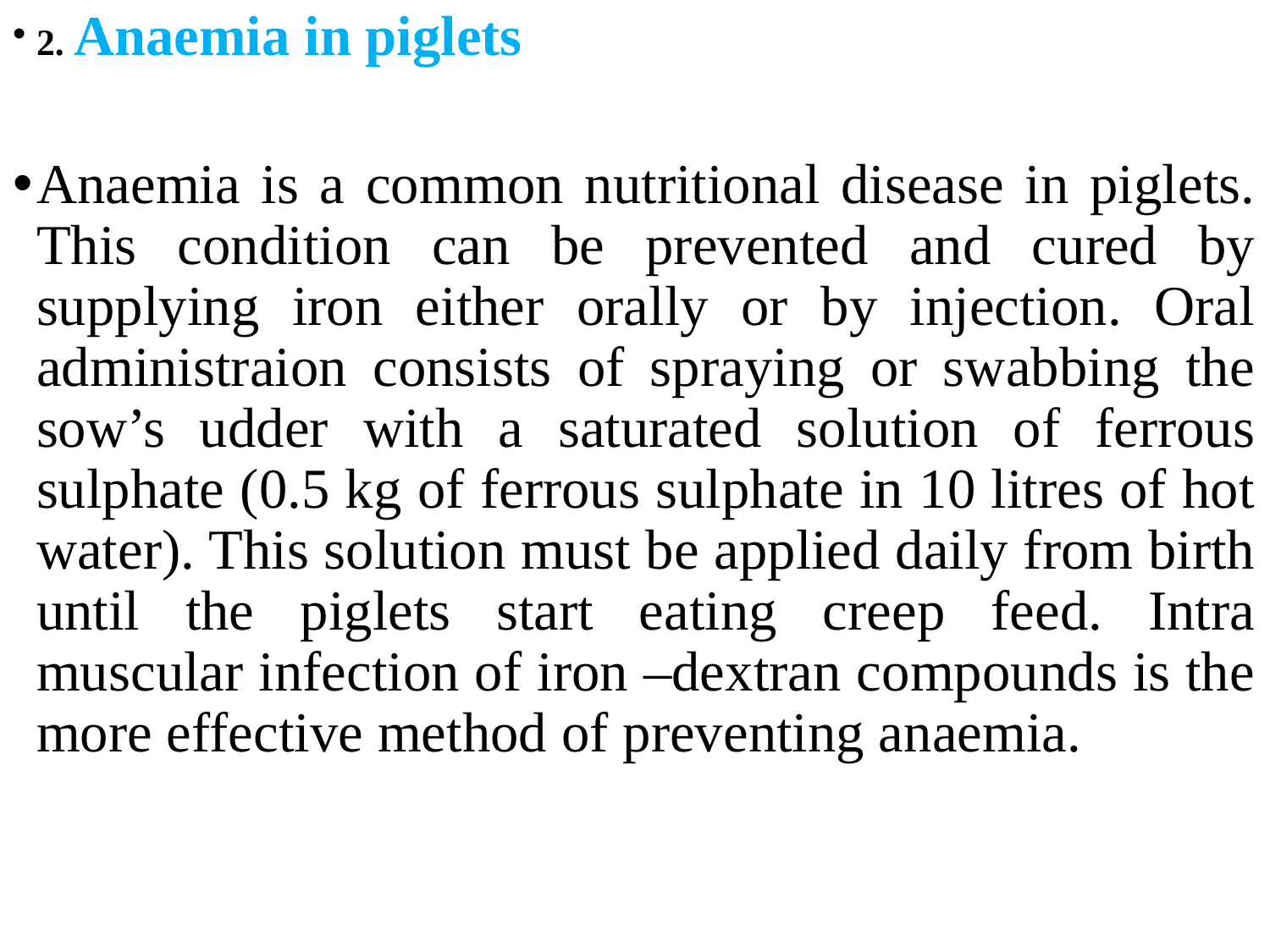

2. Anaemia in piglets

Anaemia is a common nutritional disease in piglets. This condition can be prevented and cured by supplying iron either orally or by injection. Oral administraion consists of spraying or swabbing the sow’s udder with a saturated solution of ferrous sulphate (0.5 kg of ferrous sulphate in 10 litres of hot water). This solution must be applied daily from birth until the piglets start eating creep feed. Intra muscular infection of iron –dextran compounds is the more effective method of preventing anaemia.

#